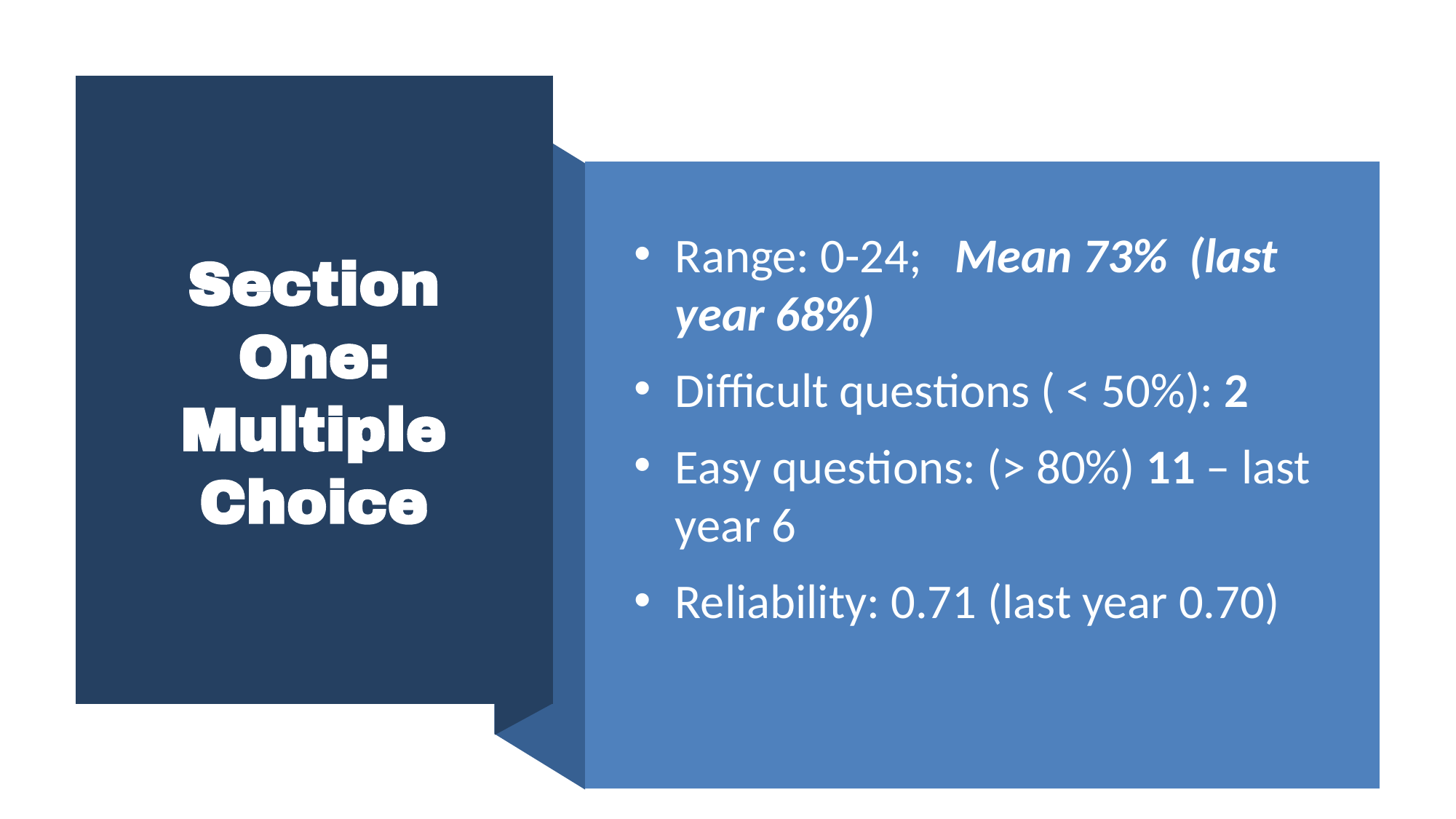

# Section One: Multiple Choice

Range: 0-24;   Mean 73%  (last year 68%)
Difficult questions ( < 50%): 2
Easy questions: (> 80%) 11 – last year 6
Reliability: 0.71 (last year 0.70)